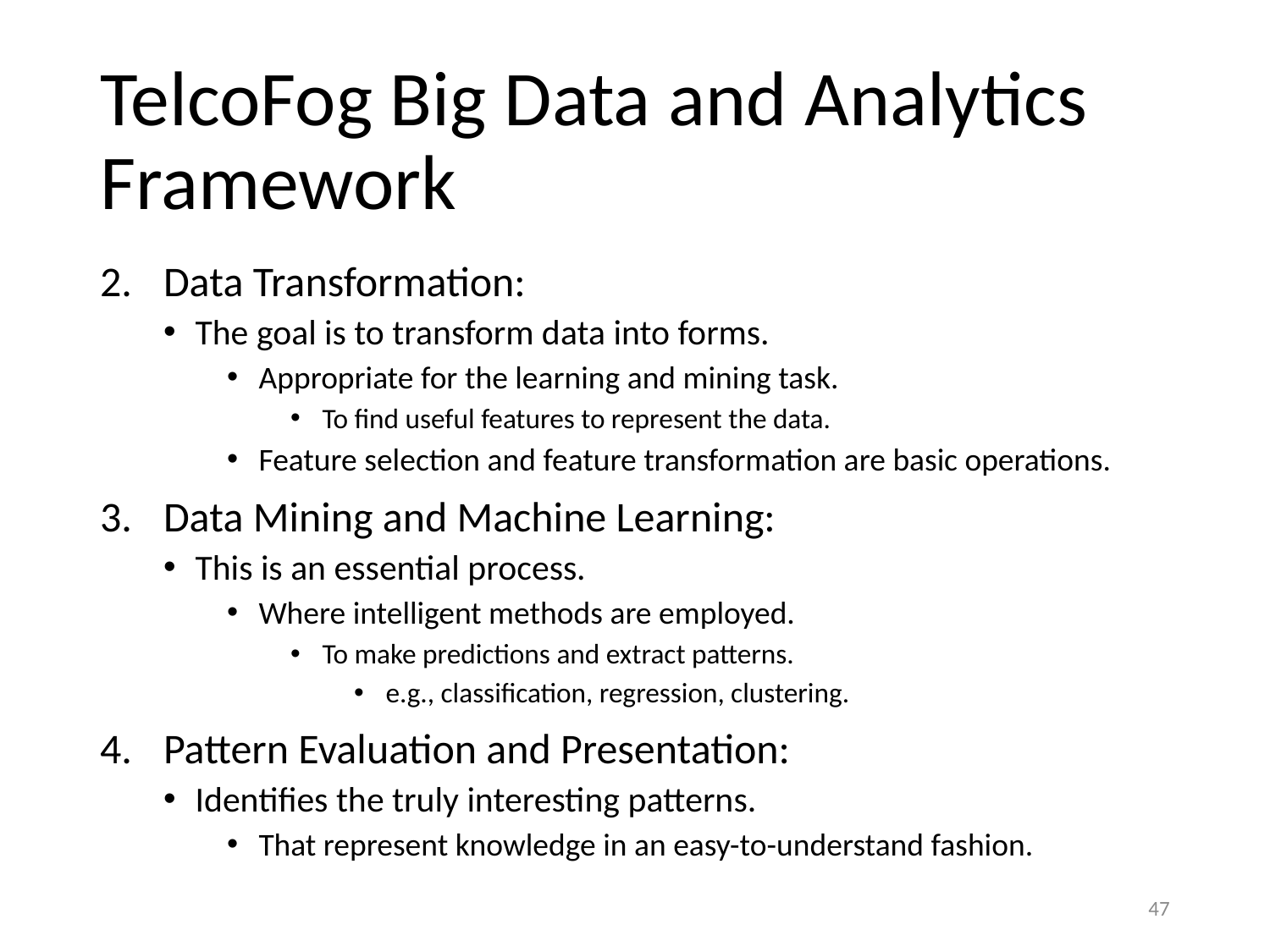

# TelcoFog Big Data and Analytics Framework
Data Transformation:
The goal is to transform data into forms.
Appropriate for the learning and mining task.
To find useful features to represent the data.
Feature selection and feature transformation are basic operations.
Data Mining and Machine Learning:
This is an essential process.
Where intelligent methods are employed.
To make predictions and extract patterns.
e.g., classification, regression, clustering.
Pattern Evaluation and Presentation:
Identifies the truly interesting patterns.
That represent knowledge in an easy-to-understand fashion.
47